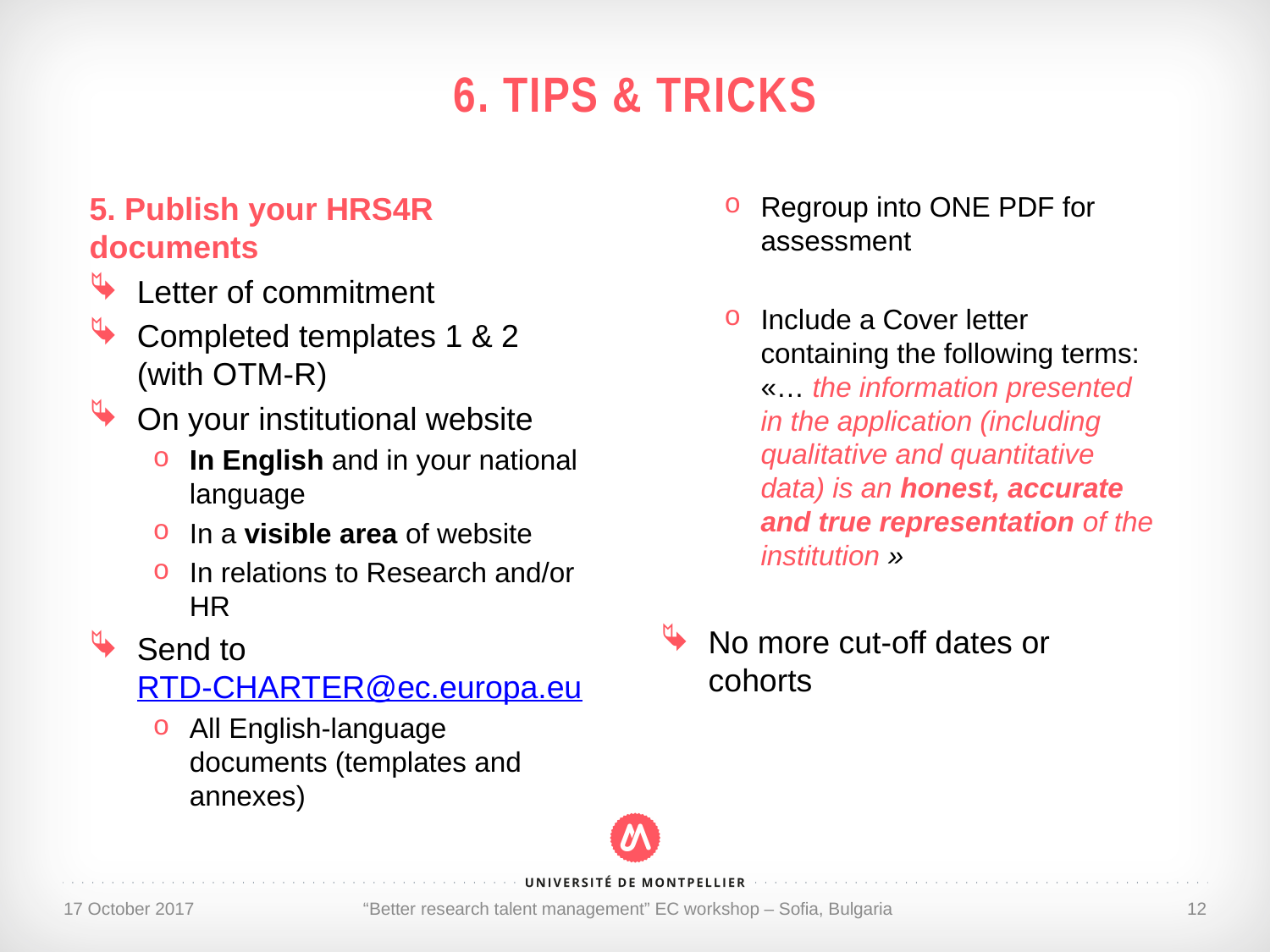

# 6. Tips & tricks
Regroup into ONE PDF for assessment

Include a Cover letter containing the following terms:  «… the information presented in the application (including qualitative and quantitative data) is an honest, accurate and true representation of the institution »

No more cut-off dates or cohorts

5. Publish your HRS4R documents
Letter of commitment
Completed templates 1 & 2 (with OTM-R)
On your institutional website
In English and in your national language
In a visible area of website
In relations to Research and/or HR
Send to RTD-CHARTER@ec.europa.eu
All English-language documents (templates and annexes)
17 October 2017
“Better research talent management” EC workshop – Sofia, Bulgaria
12